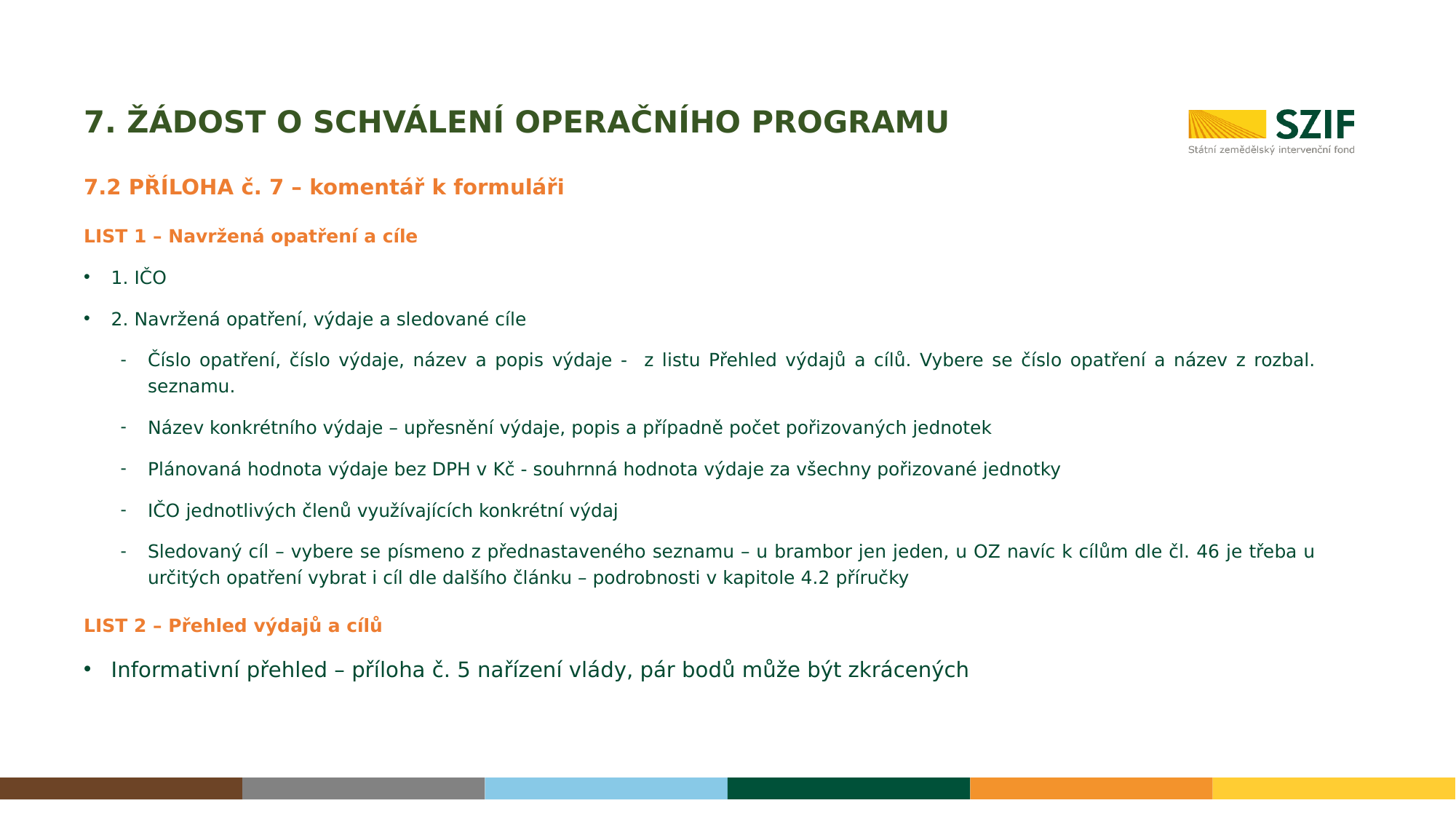

# 7. Žádost o schválení operačního programu
7.2 PŘÍLOHA č. 7 – komentář k formuláři
LIST 1 – Navržená opatření a cíle
1. IČO
2. Navržená opatření, výdaje a sledované cíle
Číslo opatření, číslo výdaje, název a popis výdaje -  z listu Přehled výdajů a cílů. Vybere se číslo opatření a název z rozbal. seznamu.
Název konkrétního výdaje – upřesnění výdaje, popis a případně počet pořizovaných jednotek
Plánovaná hodnota výdaje bez DPH v Kč - souhrnná hodnota výdaje za všechny pořizované jednotky
IČO jednotlivých členů využívajících konkrétní výdaj
Sledovaný cíl – vybere se písmeno z přednastaveného seznamu – u brambor jen jeden, u OZ navíc k cílům dle čl. 46 je třeba u určitých opatření vybrat i cíl dle dalšího článku – podrobnosti v kapitole 4.2 příručky
LIST 2 – Přehled výdajů a cílů
Informativní přehled – příloha č. 5 nařízení vlády, pár bodů může být zkrácených